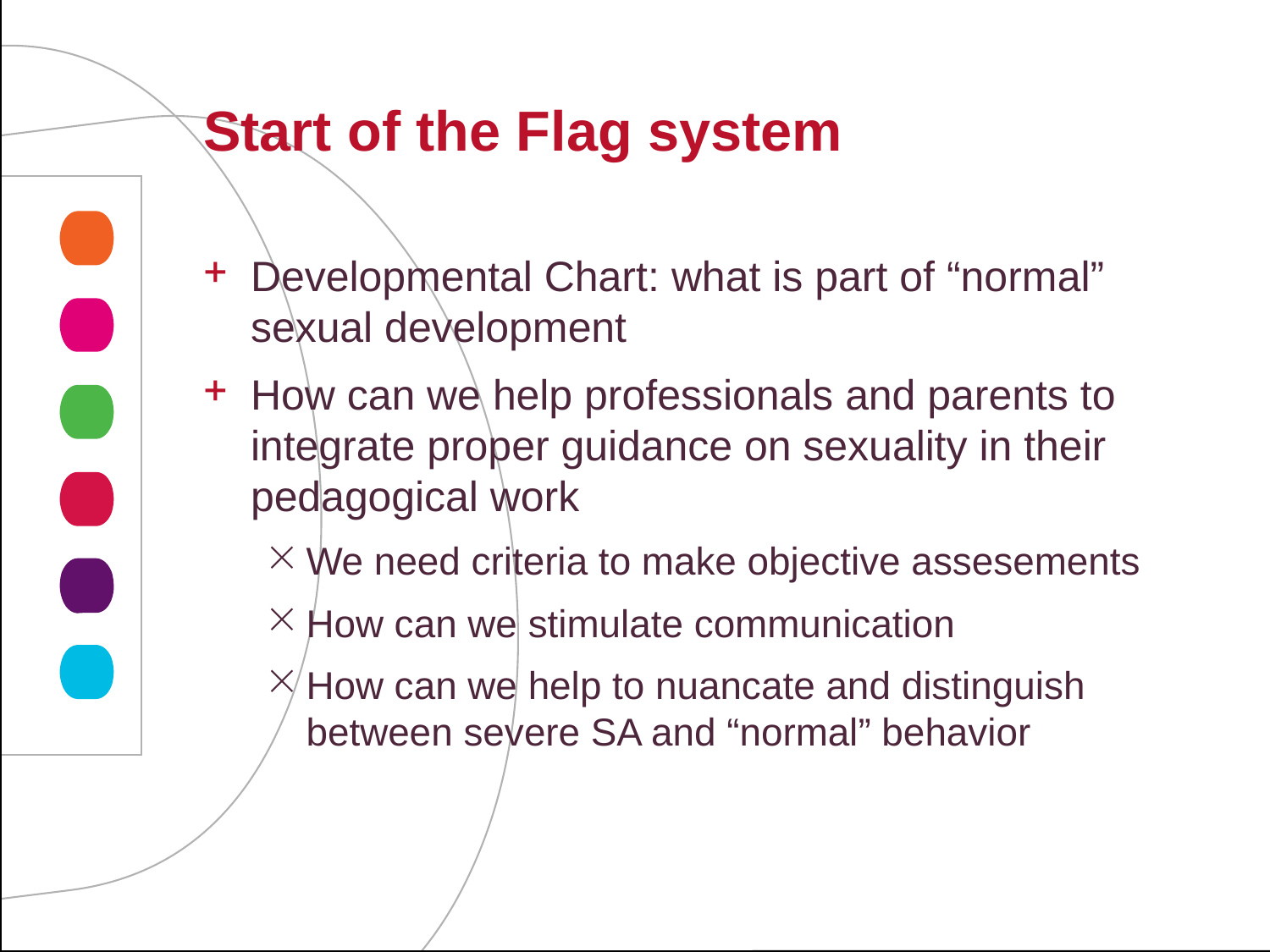

# Start of the Flag system
Developmental Chart: what is part of “normal” sexual development
How can we help professionals and parents to integrate proper guidance on sexuality in their pedagogical work
We need criteria to make objective assesements
How can we stimulate communication
How can we help to nuancate and distinguish between severe SA and “normal” behavior